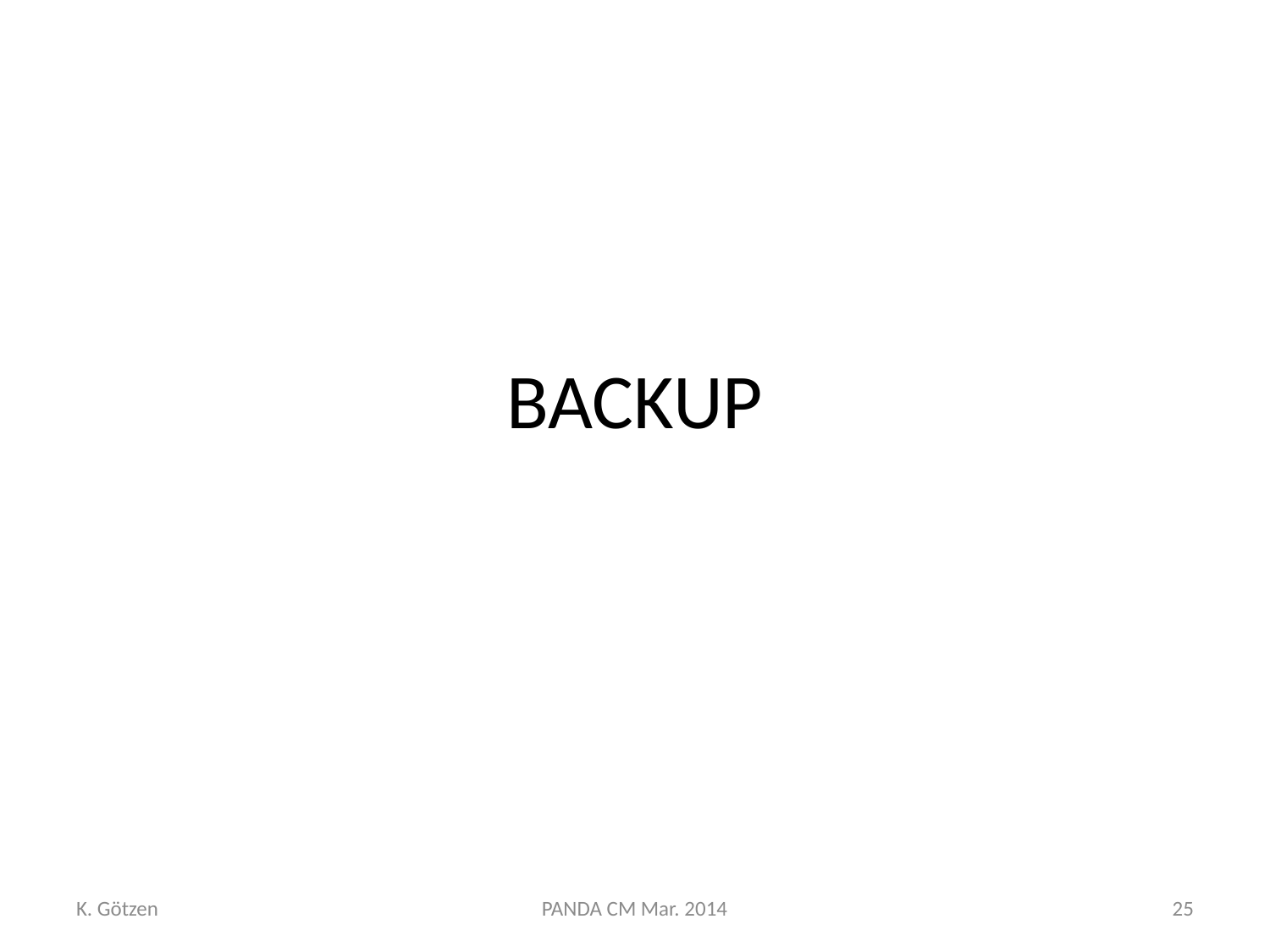

# BACKUP

K. Götzen
PANDA CM Mar. 2014
25